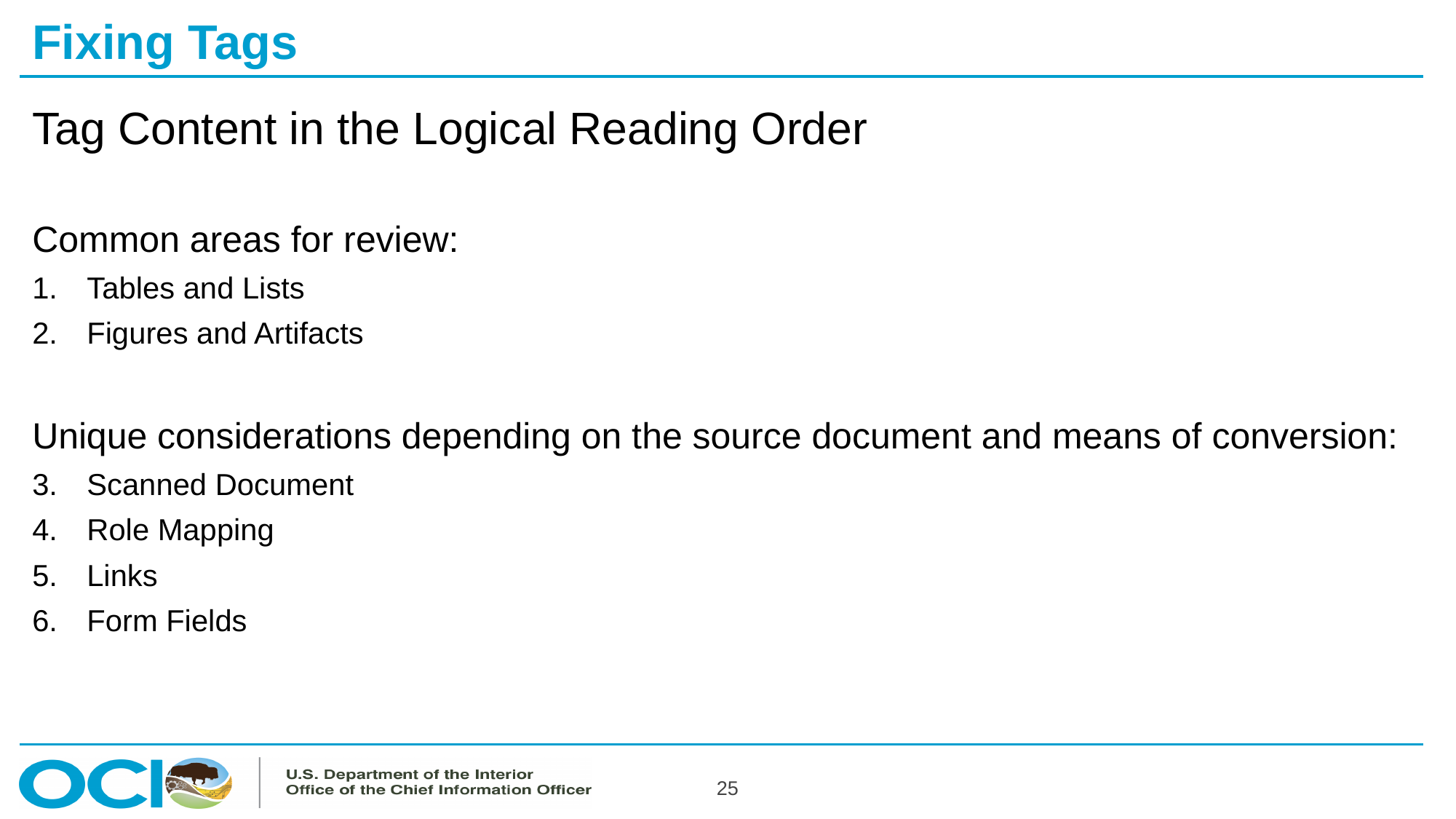

# Fixing Tags
Tag Content in the Logical Reading Order

Common areas for review:
Tables and Lists
Figures and Artifacts

Unique considerations depending on the source document and means of conversion:
Scanned Document
Role Mapping
Links
Form Fields

25